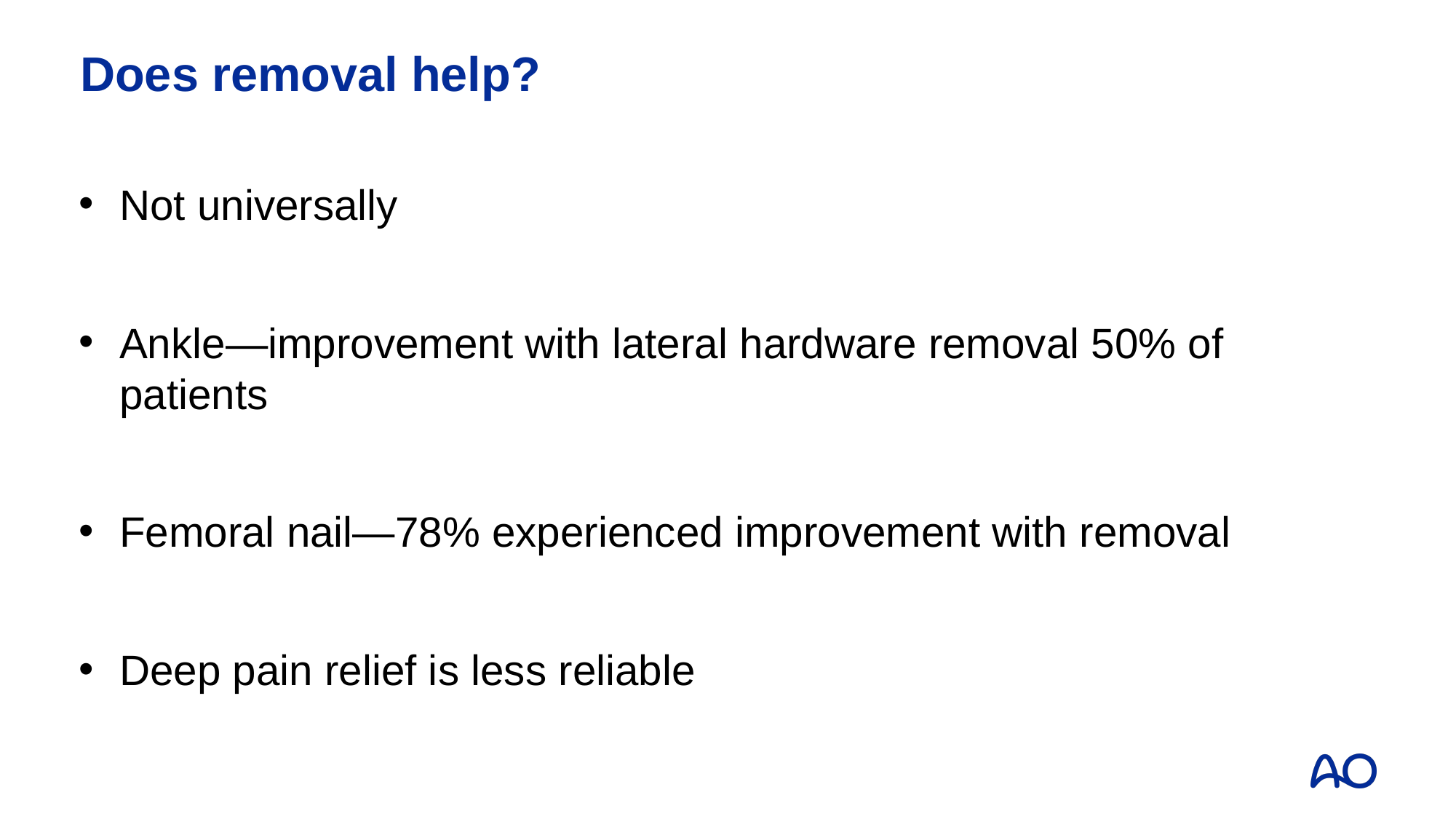

# Does removal help?
Not universally

Ankle—improvement with lateral hardware removal 50% of patients

Femoral nail—78% experienced improvement with removal

Deep pain relief is less reliable